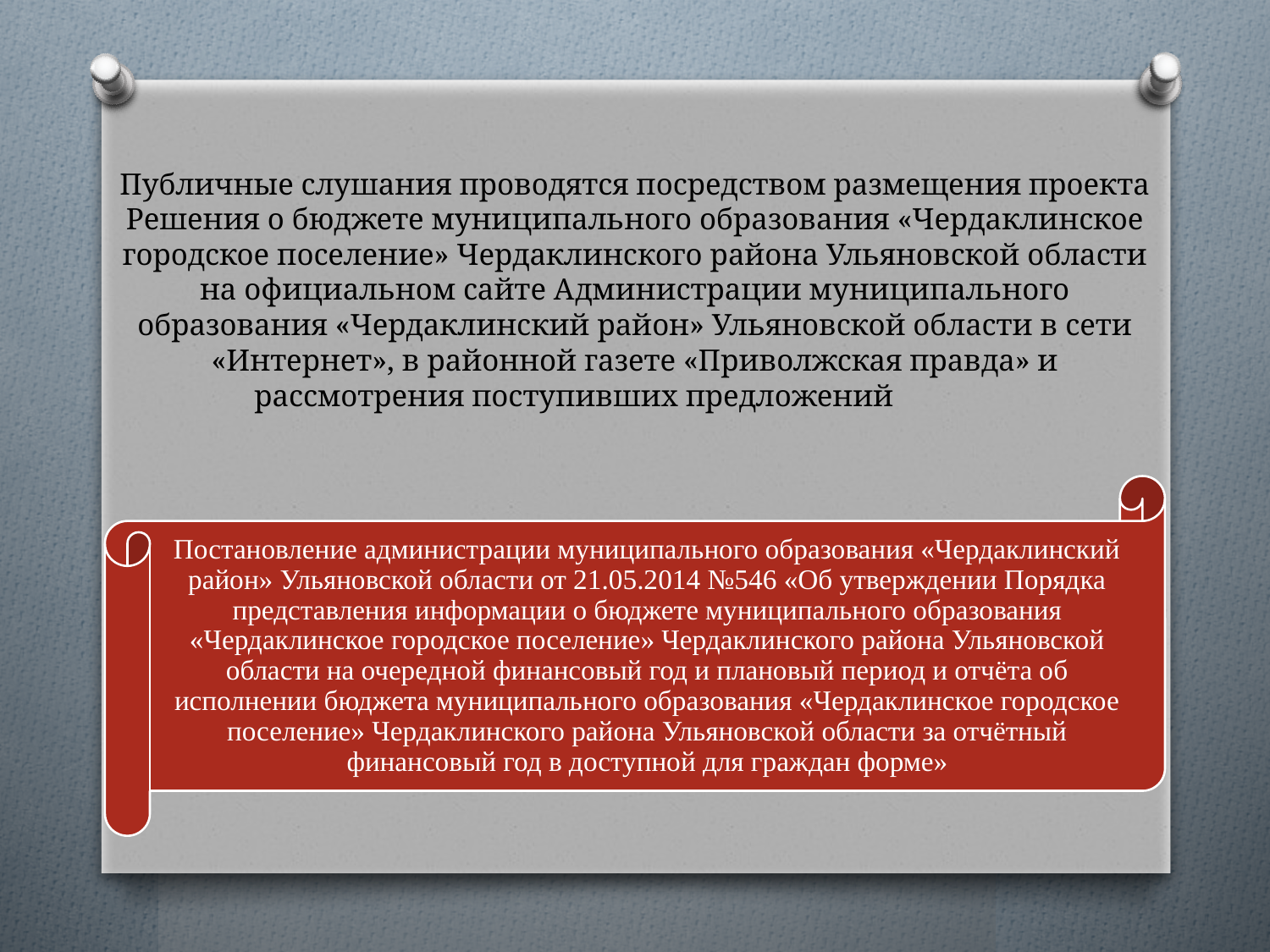

# Публичные слушания проводятся посредством размещения проекта Решения о бюджете муниципального образования «Чердаклинское городское поселение» Чердаклинского района Ульяновской области на официальном сайте Администрации муниципального образования «Чердаклинский район» Ульяновской области в сети «Интернет», в районной газете «Приволжская правда» и рассмотрения поступивших предложений
Постановление администрации муниципального образования «Чердаклинский район» Ульяновской области от 21.05.2014 №546 «Об утверждении Порядка представления информации о бюджете муниципального образования «Чердаклинское городское поселение» Чердаклинского района Ульяновской области на очередной финансовый год и плановый период и отчёта об исполнении бюджета муниципального образования «Чердаклинское городское поселение» Чердаклинского района Ульяновской области за отчётный финансовый год в доступной для граждан форме»